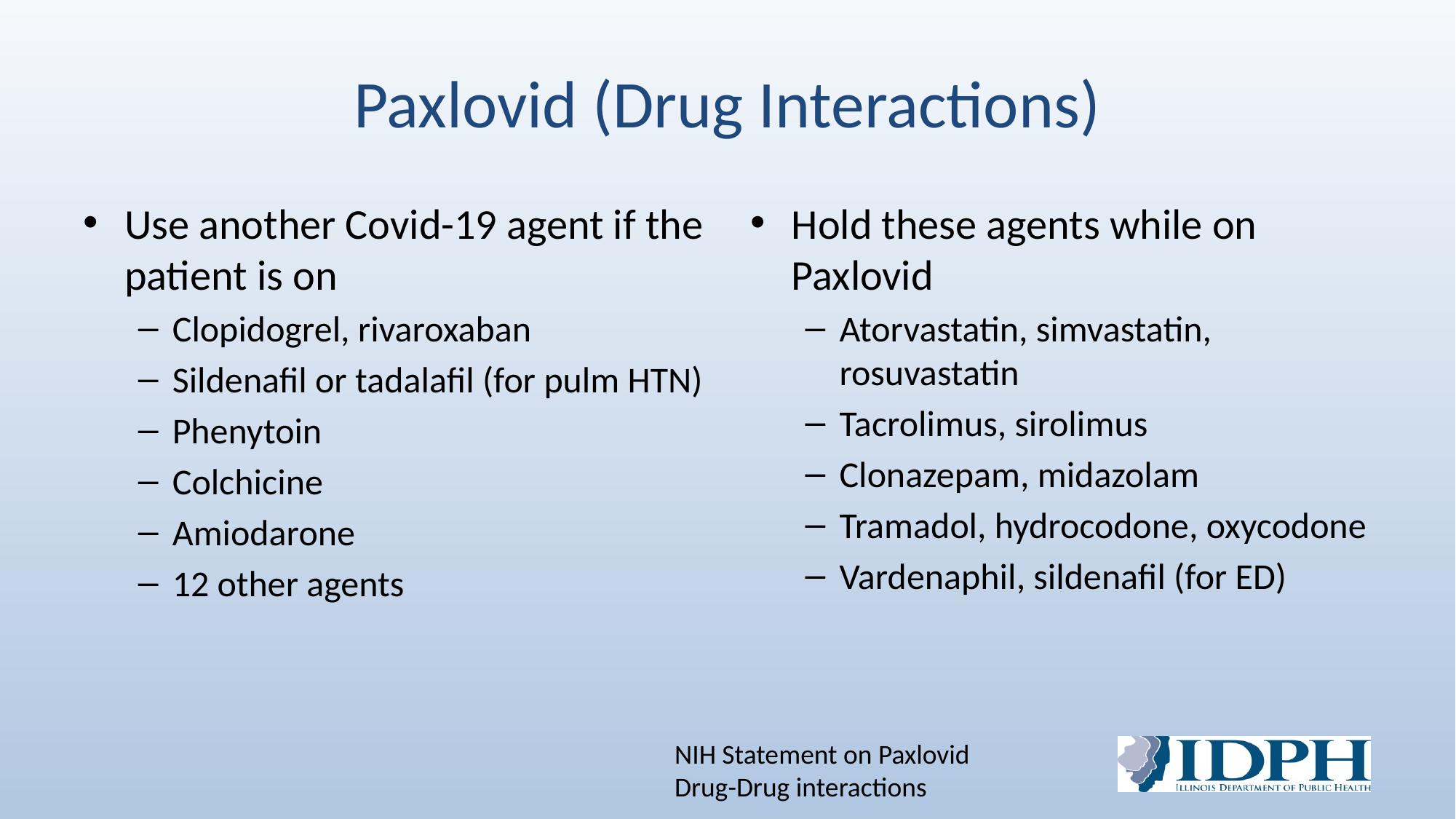

# Paxlovid (Drug Interactions)
Use another Covid-19 agent if the patient is on
Clopidogrel, rivaroxaban
Sildenafil or tadalafil (for pulm HTN)
Phenytoin
Colchicine
Amiodarone
12 other agents
Hold these agents while on Paxlovid
Atorvastatin, simvastatin, rosuvastatin
Tacrolimus, sirolimus
Clonazepam, midazolam
Tramadol, hydrocodone, oxycodone
Vardenaphil, sildenafil (for ED)
NIH Statement on Paxlovid Drug-Drug interactions